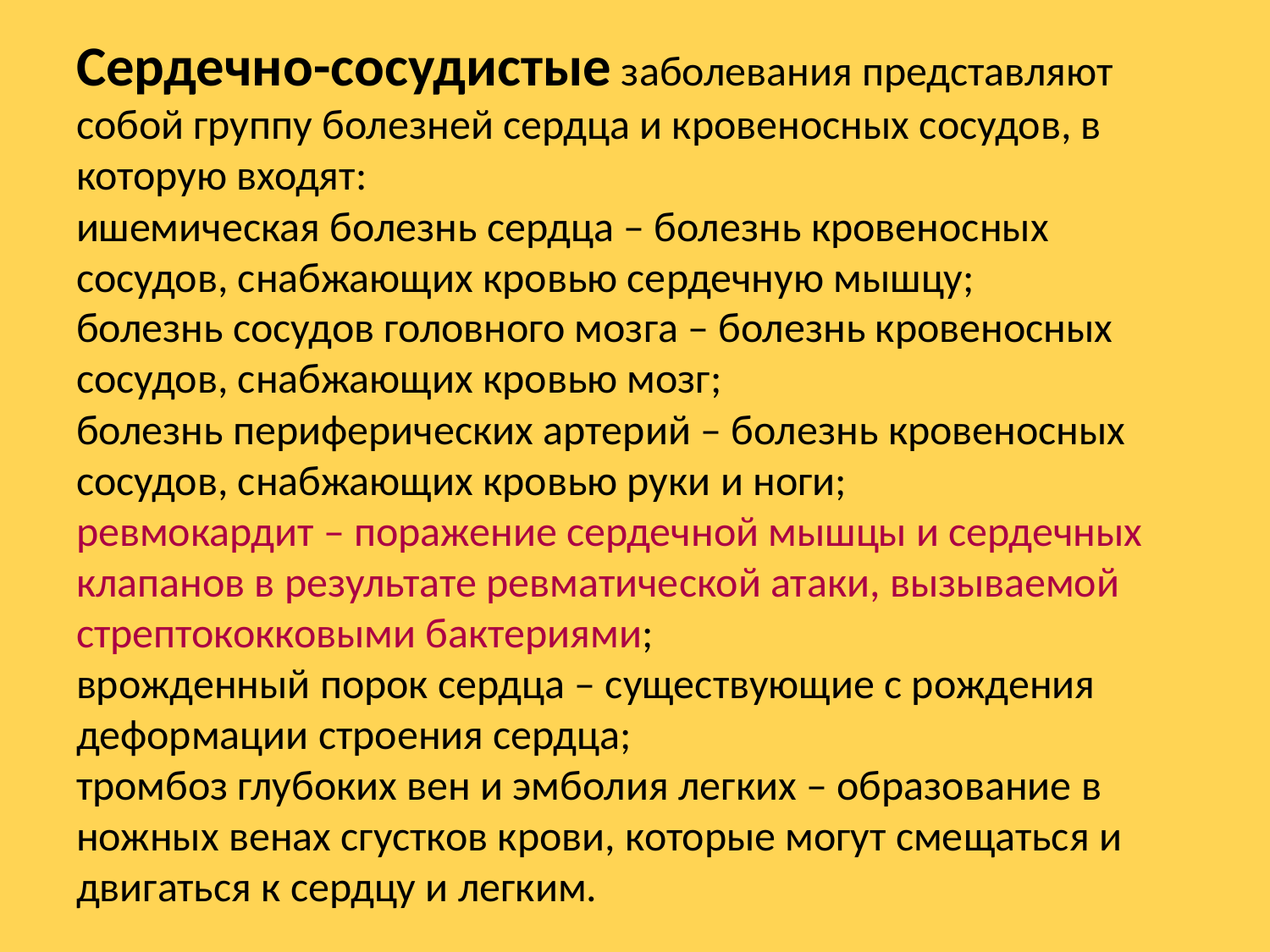

# Сердечно-сосудистые заболевания представляют собой группу болезней сердца и кровеносных сосудов, в которую входят: ишемическая болезнь сердца – болезнь кровеносных сосудов, снабжающих кровью сердечную мышцу; болезнь сосудов головного мозга – болезнь кровеносных сосудов, снабжающих кровью мозг; болезнь периферических артерий – болезнь кровеносных сосудов, снабжающих кровью руки и ноги; ревмокардит – поражение сердечной мышцы и сердечных клапанов в результате ревматической атаки, вызываемой стрептококковыми бактериями; врожденный порок сердца – существующие с рождения деформации строения сердца; тромбоз глубоких вен и эмболия легких – образование в ножных венах сгустков крови, которые могут смещаться и двигаться к сердцу и легким.